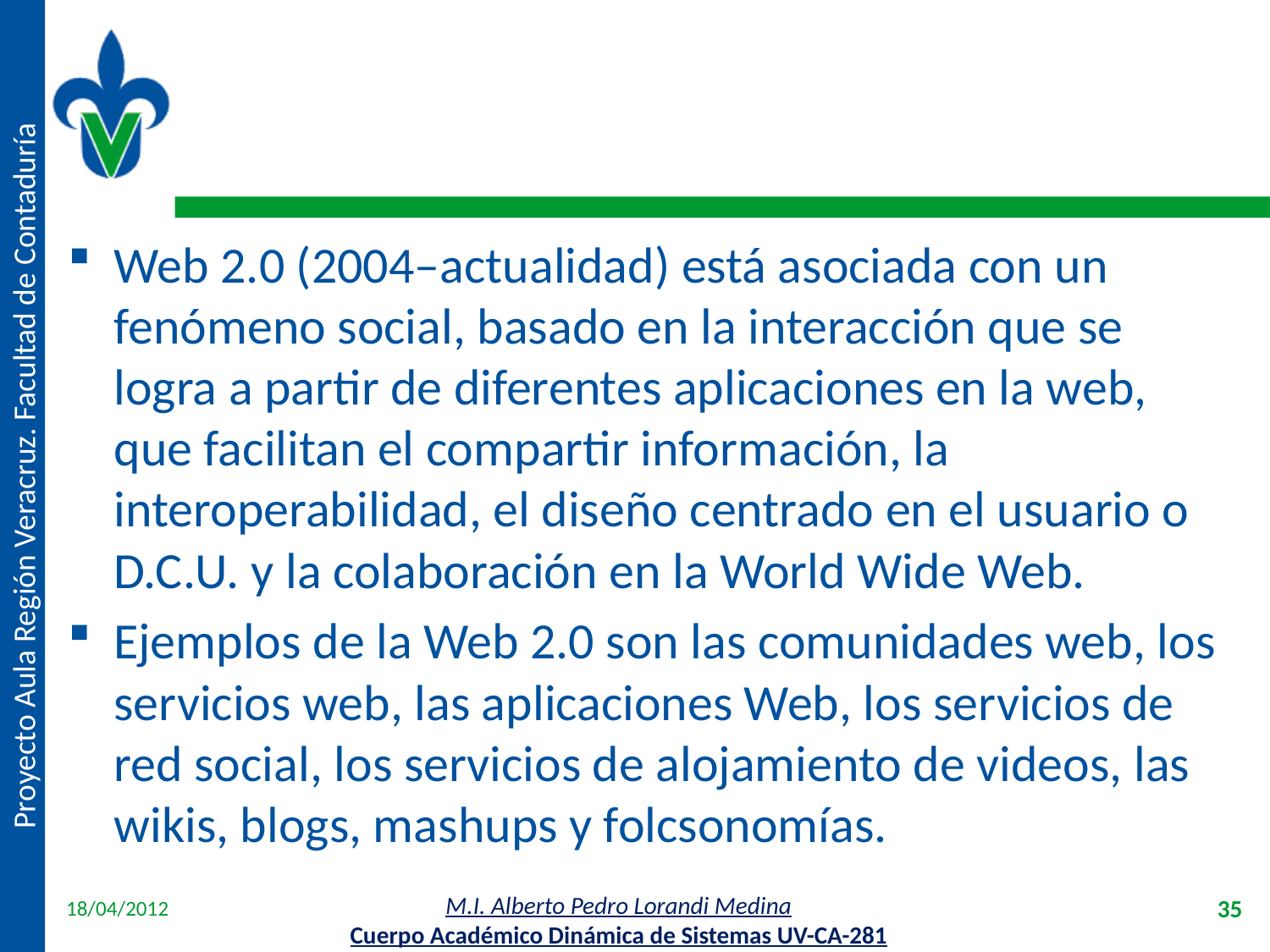

#
Web 2.0 (2004–actualidad) está asociada con un fenómeno social, basado en la interacción que se logra a partir de diferentes aplicaciones en la web, que facilitan el compartir información, la interoperabilidad, el diseño centrado en el usuario o D.C.U. y la colaboración en la World Wide Web.
Ejemplos de la Web 2.0 son las comunidades web, los servicios web, las aplicaciones Web, los servicios de red social, los servicios de alojamiento de videos, las wikis, blogs, mashups y folcsonomías.
18/04/2012
35